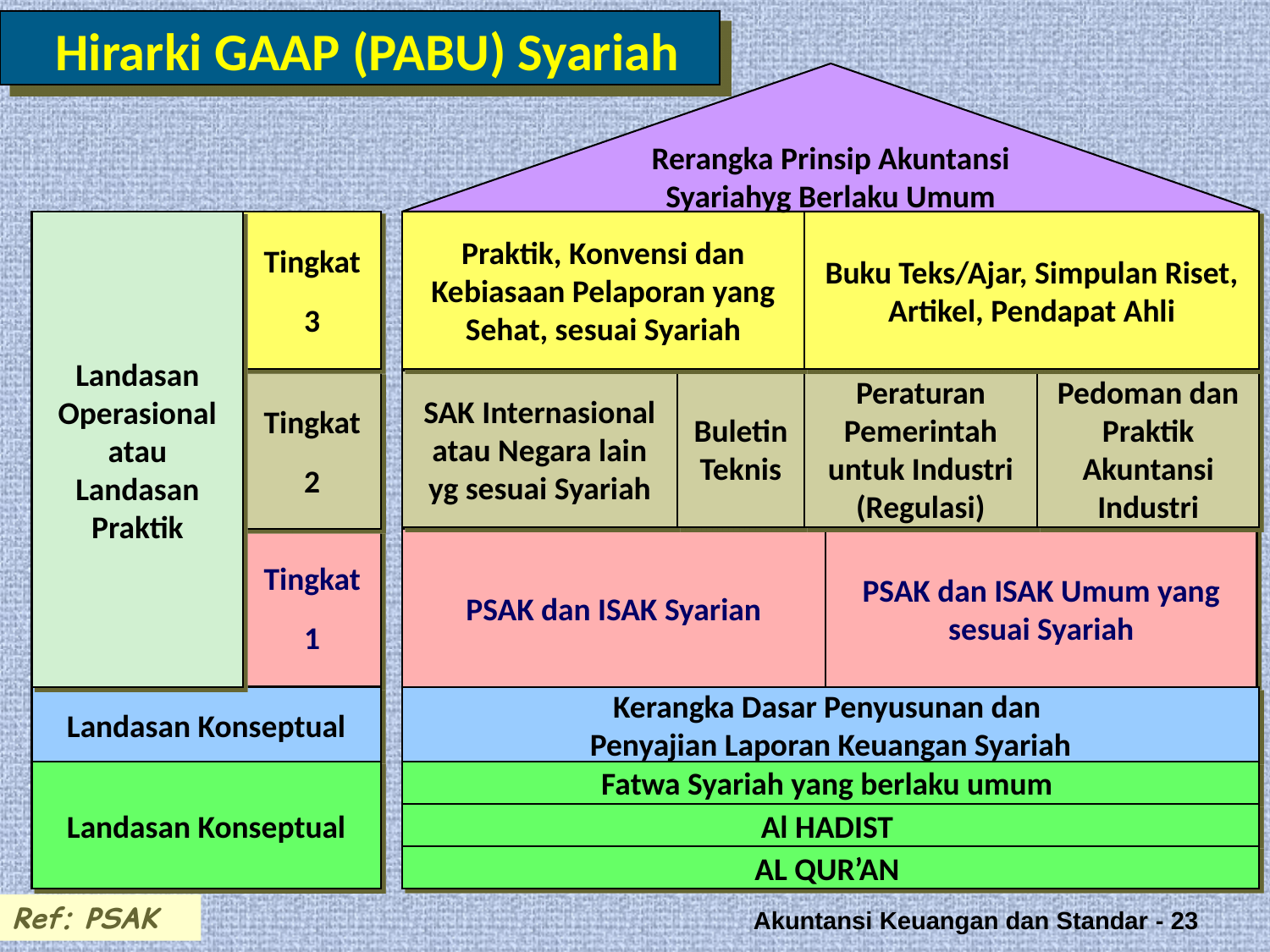

Hirarki GAAP (PABU) Syariah
Rerangka Prinsip Akuntansi Syariahyg Berlaku Umum
Landasan Operasional atau Landasan Praktik
Tingkat
3
Praktik, Konvensi dan Kebiasaan Pelaporan yang Sehat, sesuai Syariah
Buku Teks/Ajar, Simpulan Riset, Artikel, Pendapat Ahli

SAK Internasional atau Negara lain yg sesuai Syariah
Buletin Teknis
Peraturan Pemerintah untuk Industri (Regulasi)
Pedoman dan Praktik Akuntansi Industri
Tingkat
2
Tingkat
1
PSAK dan ISAK Syarian
PSAK dan ISAK Umum yang sesuai Syariah
Landasan Konseptual
Kerangka Dasar Penyusunan dan
Penyajian Laporan Keuangan Syariah
Landasan Konseptual
Fatwa Syariah yang berlaku umum
Al HADIST
AL QUR’AN

Ref: PSAK